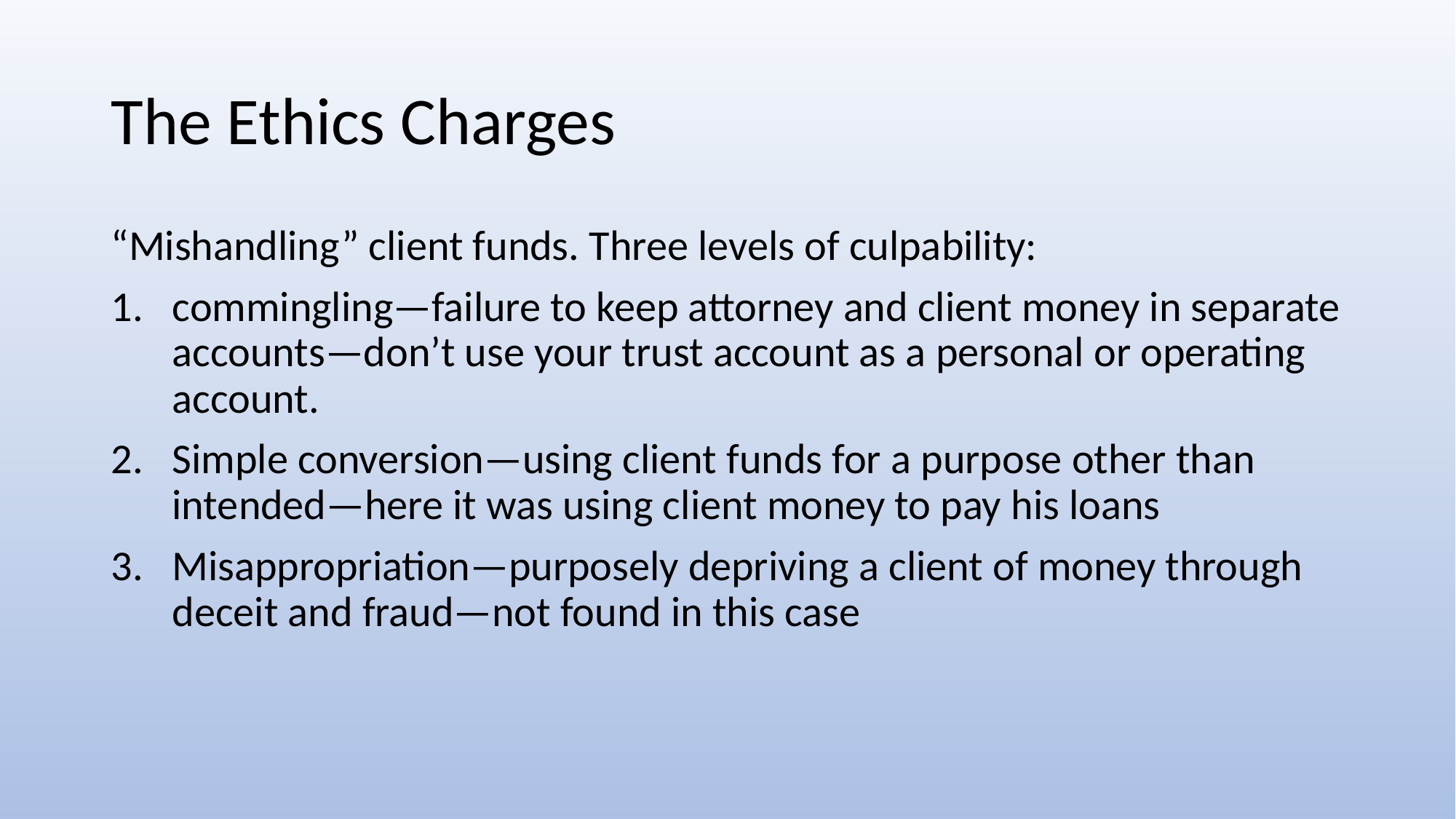

# The Ethics Charges
“Mishandling” client funds. Three levels of culpability:
commingling—failure to keep attorney and client money in separate accounts—don’t use your trust account as a personal or operating account.
Simple conversion—using client funds for a purpose other than intended—here it was using client money to pay his loans
Misappropriation—purposely depriving a client of money through deceit and fraud—not found in this case